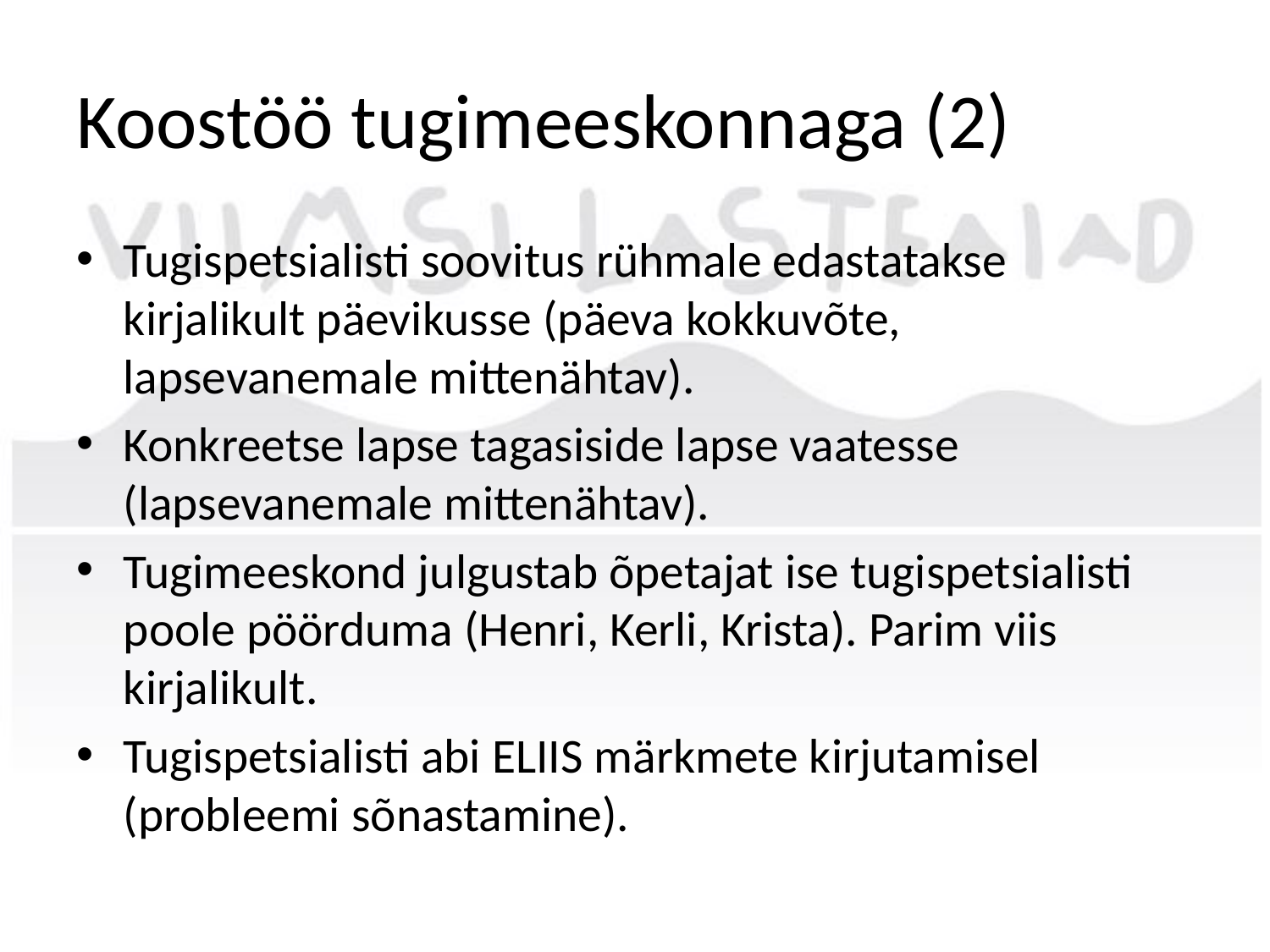

# Koostöö tugimeeskonnaga (2)
Tugispetsialisti soovitus rühmale edastatakse kirjalikult päevikusse (päeva kokkuvõte, lapsevanemale mittenähtav).
Konkreetse lapse tagasiside lapse vaatesse (lapsevanemale mittenähtav).
Tugimeeskond julgustab õpetajat ise tugispetsialisti poole pöörduma (Henri, Kerli, Krista). Parim viis kirjalikult.
Tugispetsialisti abi ELIIS märkmete kirjutamisel (probleemi sõnastamine).